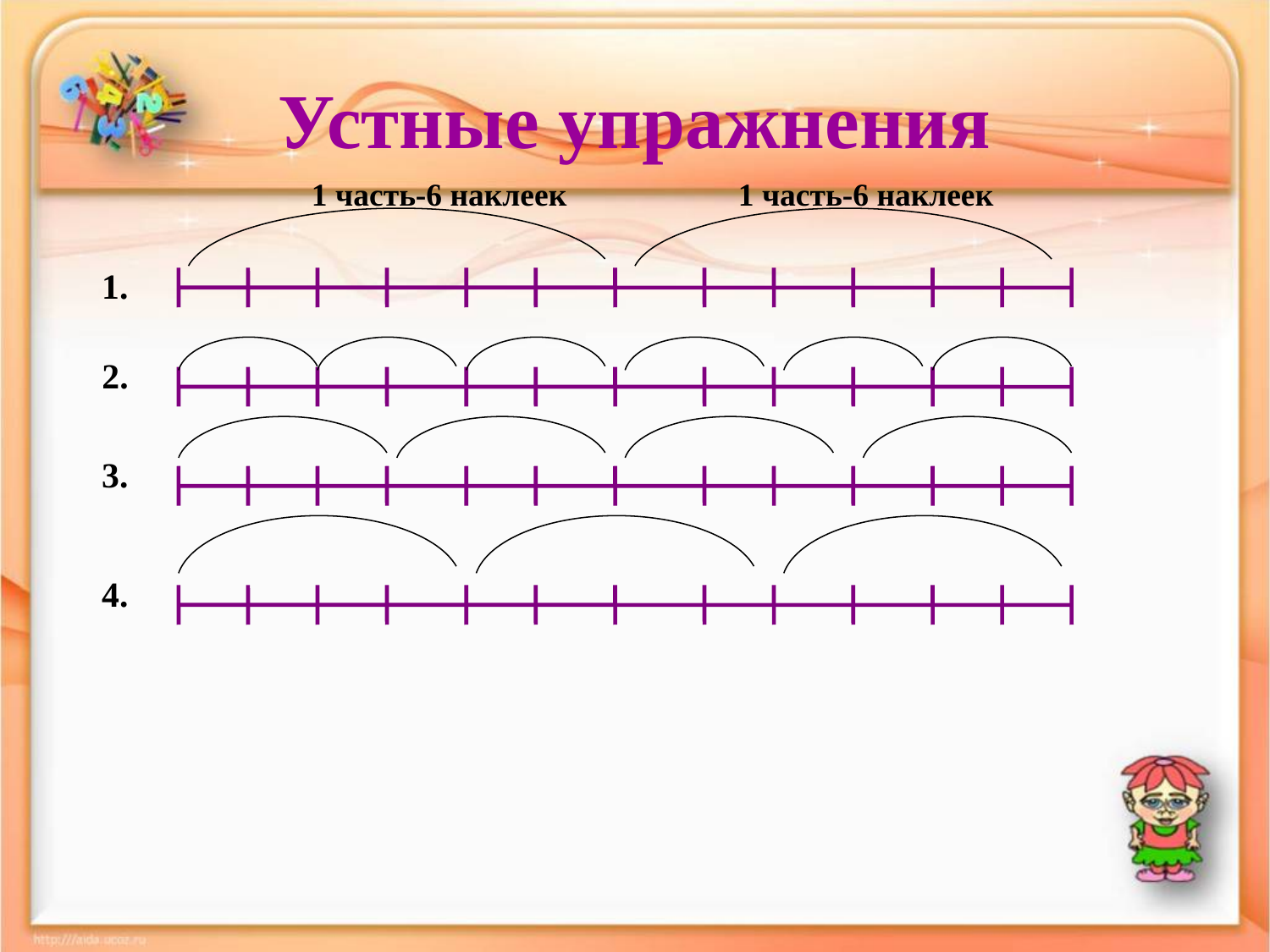

# Устные упражнения
1 часть-6 наклеек
1 часть-6 наклеек

1.

2.

3.

4.